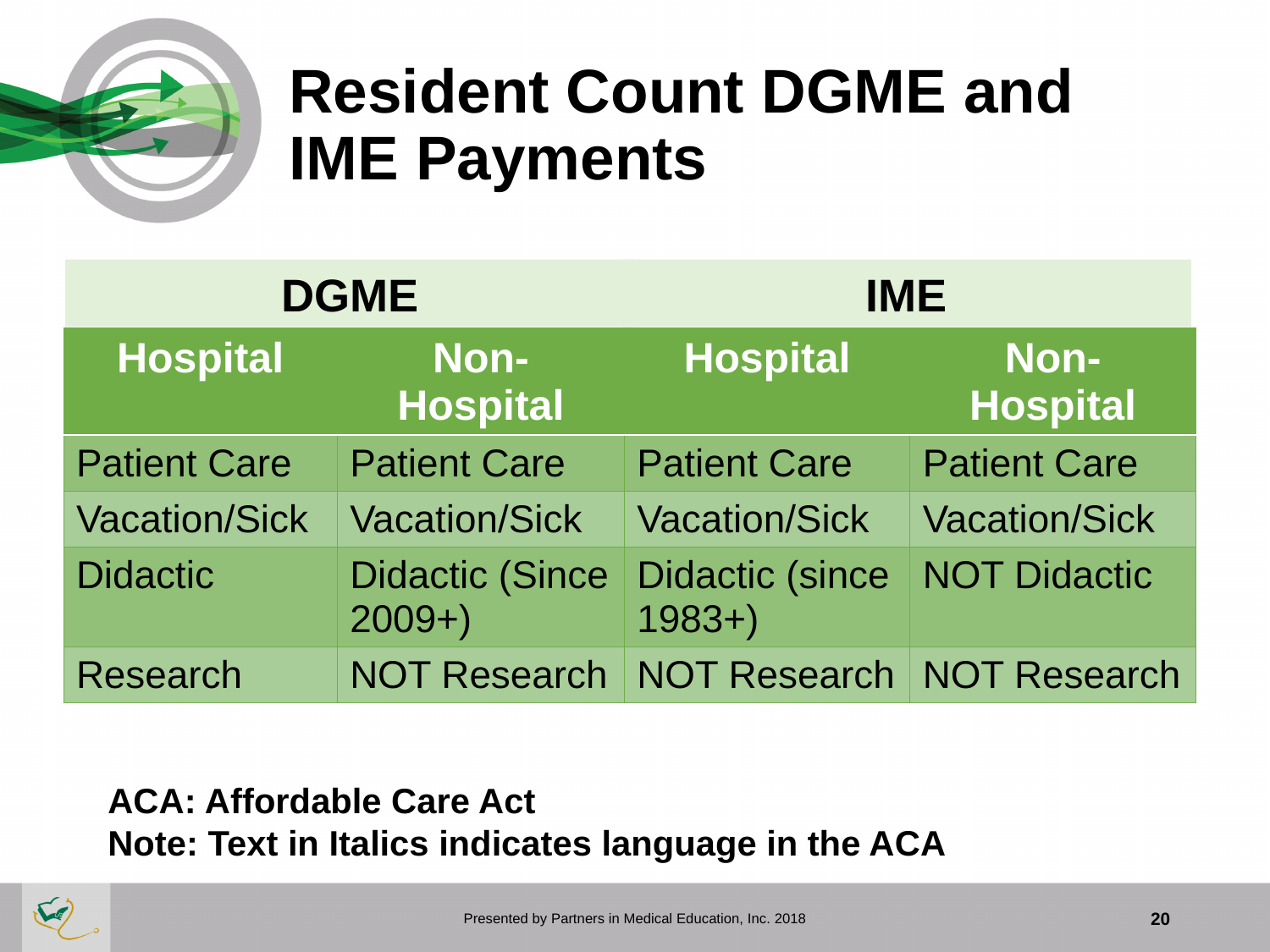

# Resident Count DGME and IME Payments
IME
DGME
| Hospital | Non-Hospital | Hospital | Non-Hospital |
| --- | --- | --- | --- |
| Patient Care | Patient Care | Patient Care | Patient Care |
| Vacation/Sick | Vacation/Sick | Vacation/Sick | Vacation/Sick |
| Didactic | Didactic (Since 2009+) | Didactic (since 1983+) | NOT Didactic |
| Research | NOT Research | NOT Research | NOT Research |
ACA: Affordable Care Act
Note: Text in Italics indicates language in the ACA
Presented by Partners in Medical Education, Inc. 2018
20